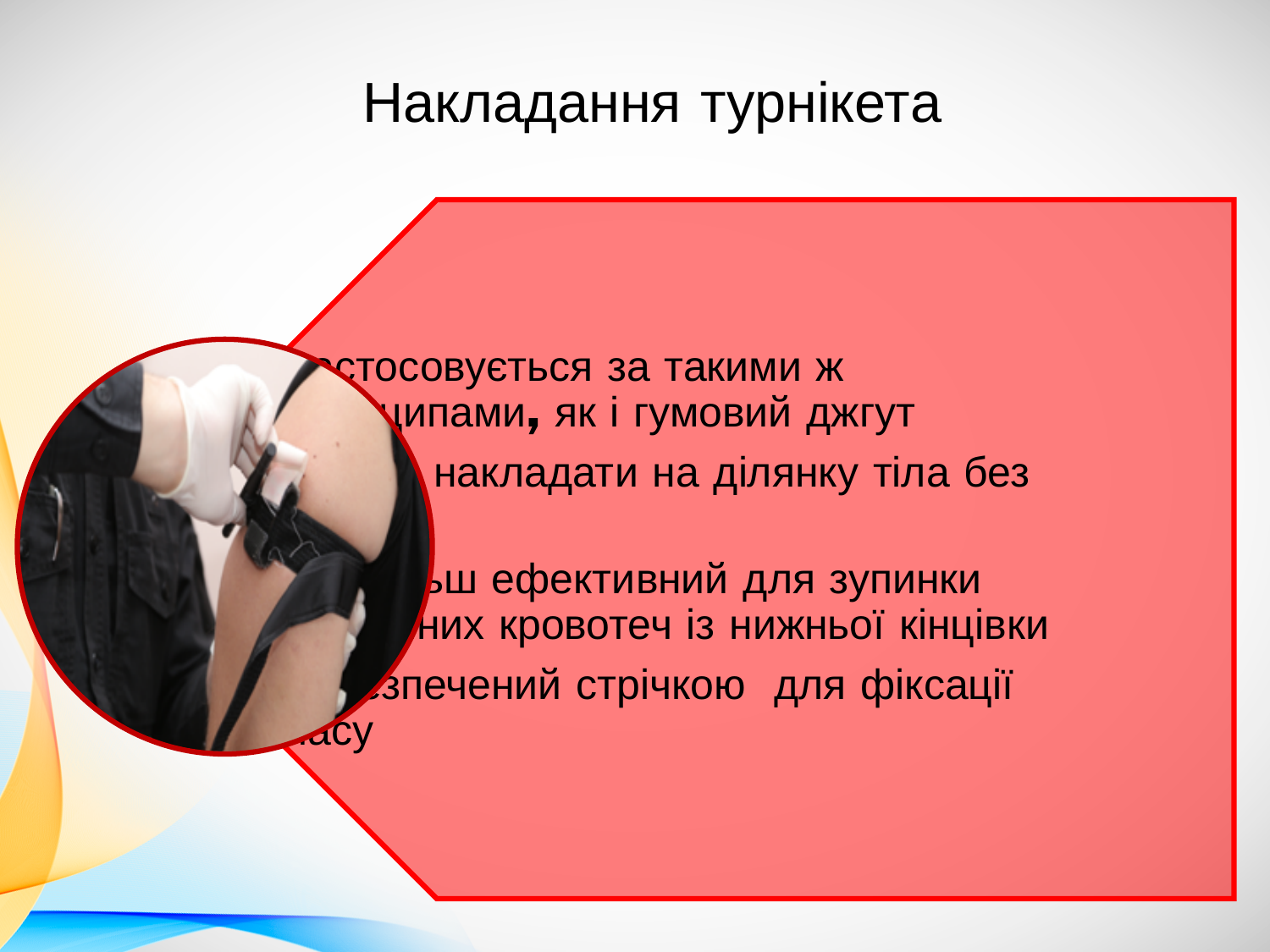

Накладання турнікета
Застосовується за такими ж принципами, як і гумовий джгут
Можна накладати на ділянку тіла без одягу
Найбільш ефективний для зупинки критичних кровотеч із нижньої кінцівки
Забезпечений стрічкою  для фіксації часу